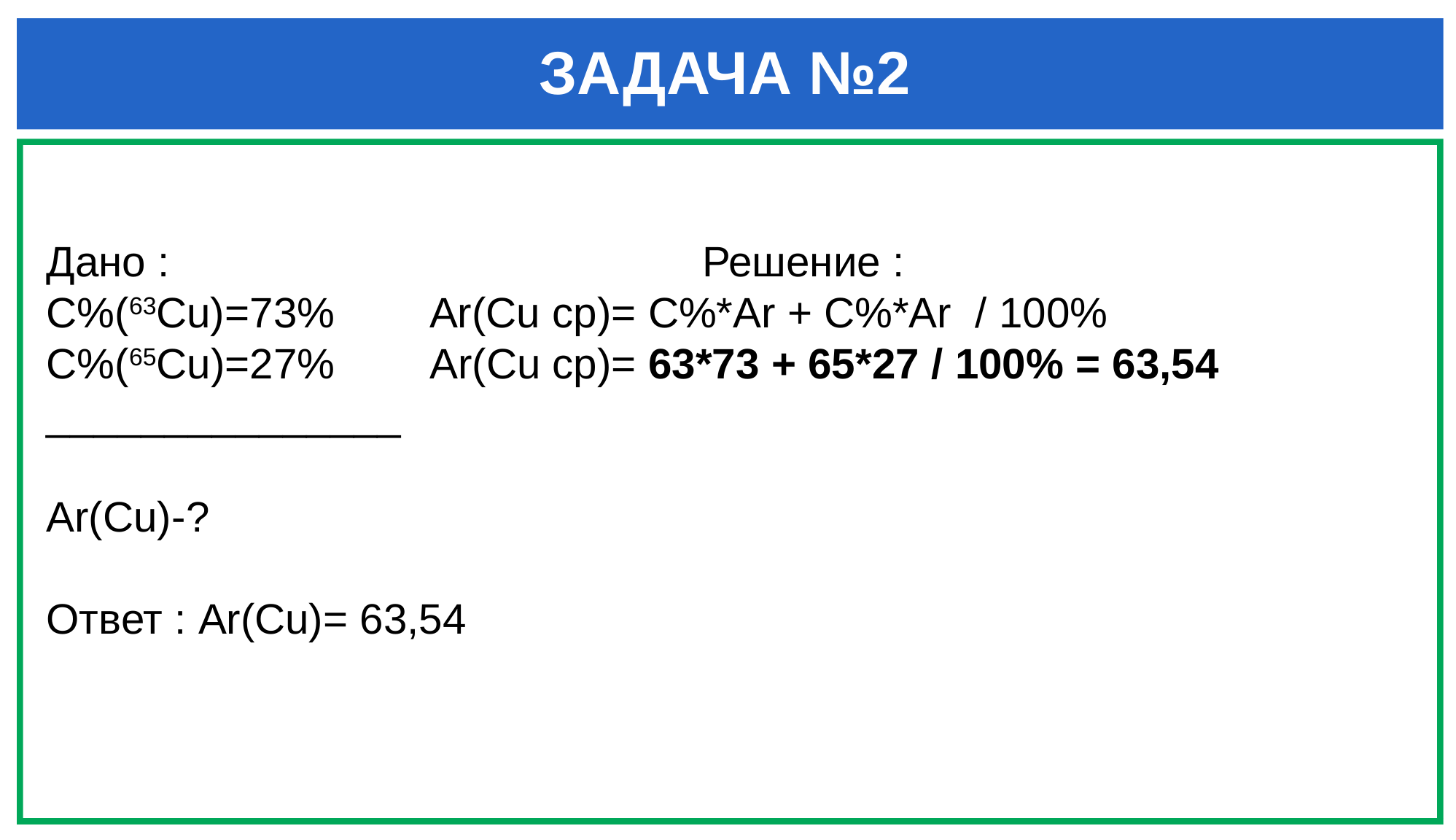

# ЗАДАЧА №2

Дано :                                             Решение :
С%(63Сu)=73%        Ar(Cu cp)= С%*Ar + С%*Ar  / 100%
С%(65Cu)=27%        Ar(Cu cp)= 63*73 + 65*27 / 100% = 63,54
_______________

Ar(Cu)-?

Ответ : Ar(Cu)= 63,54